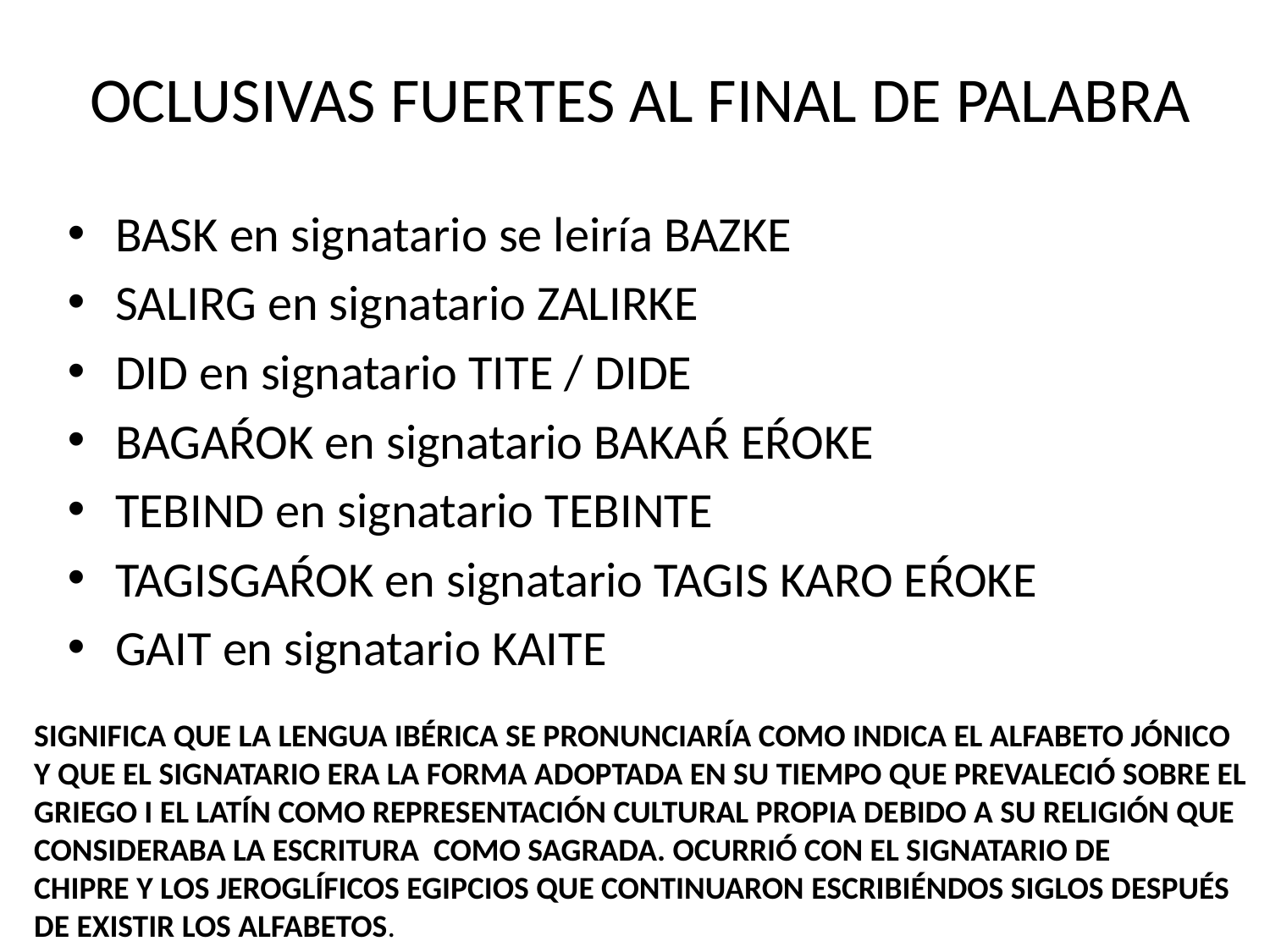

OCLUSIVAS FUERTES AL FINAL DE PALABRA
BASK en signatario se leiría BAZKE
SALIRG en signatario ZALIRKE
DID en signatario TITE / DIDE
BAGAŔOK en signatario BAKAŔ EŔOKE
TEBIND en signatario TEBINTE
TAGISGAŔOK en signatario TAGIS KARO EŔOKE
GAIT en signatario KAITE

SIGNIFICA QUE LA LENGUA IBÉRICA SE PRONUNCIARÍA COMO INDICA EL ALFABETO JÓNICO
Y QUE EL SIGNATARIO ERA LA FORMA ADOPTADA EN SU TIEMPO QUE PREVALECIÓ SOBRE EL
GRIEGO I EL LATÍN COMO REPRESENTACIÓN CULTURAL PROPIA DEBIDO A SU RELIGIÓN QUE
CONSIDERABA LA ESCRITURA  COMO SAGRADA. OCURRIÓ CON EL SIGNATARIO DE
CHIPRE Y LOS JEROGLÍFICOS EGIPCIOS QUE CONTINUARON ESCRIBIÉNDOS SIGLOS DESPUÉS
DE EXISTIR LOS ALFABETOS.